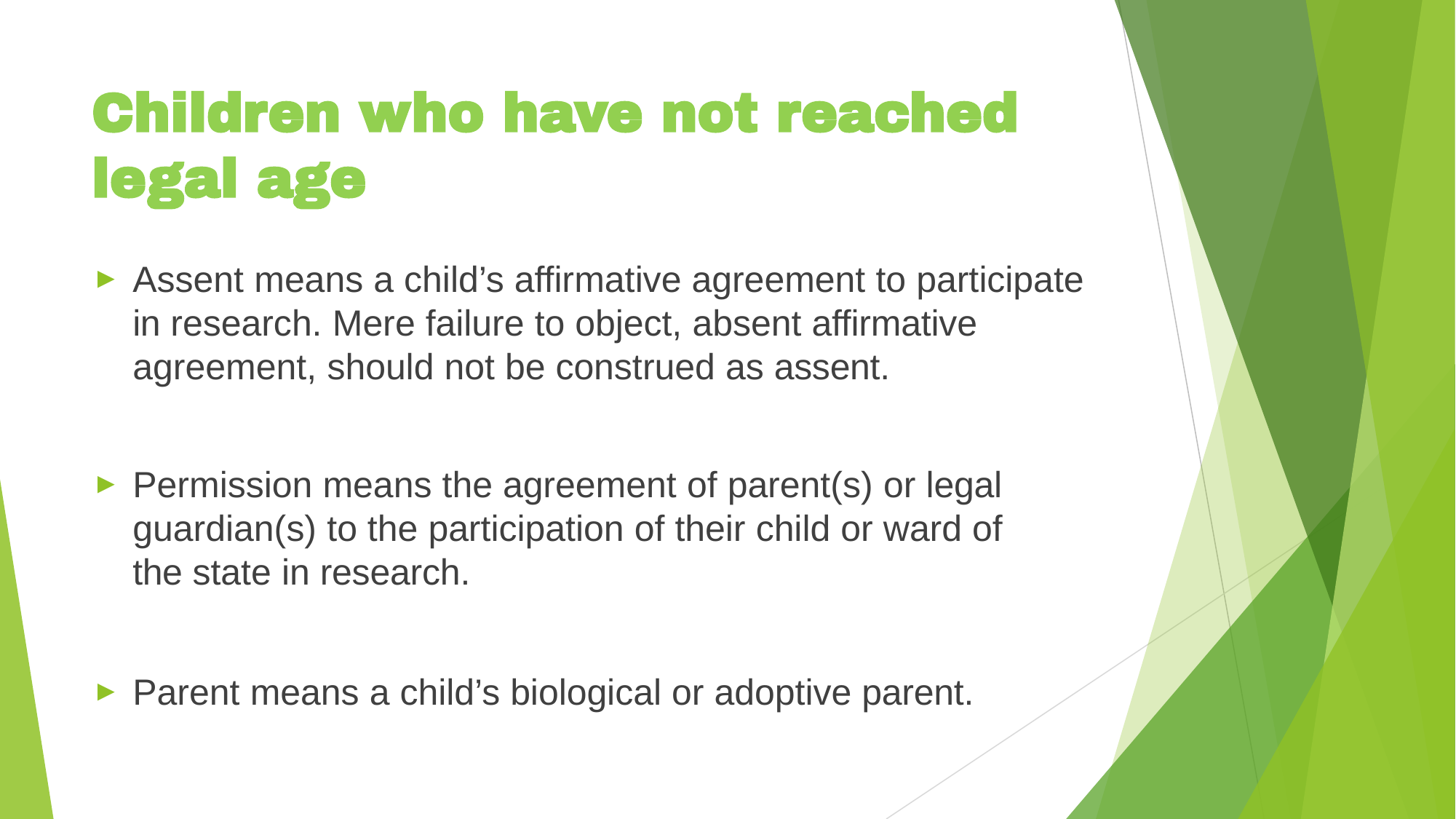

# Children who have not reached legal age
Assent means a child’s affirmative agreement to participate in research. Mere failure to object, absent affirmative agreement, should not be construed as assent.

Permission means the agreement of parent(s) or legal guardian(s) to the participation of their child or ward of the state in research.

Parent means a child’s biological or adoptive parent.